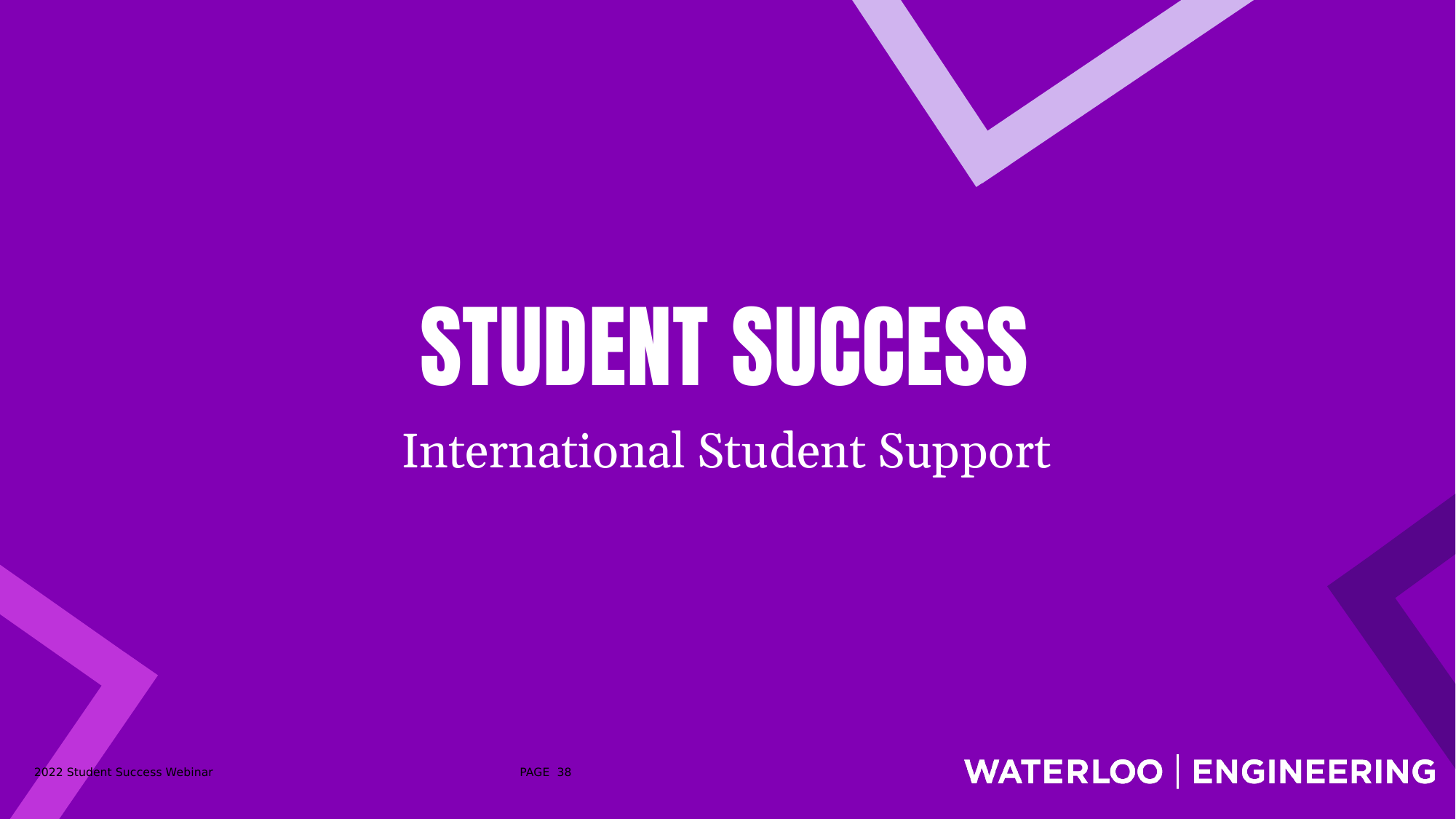

# Student Success
International Student Support
2022 Student Success Webinar
PAGE  38